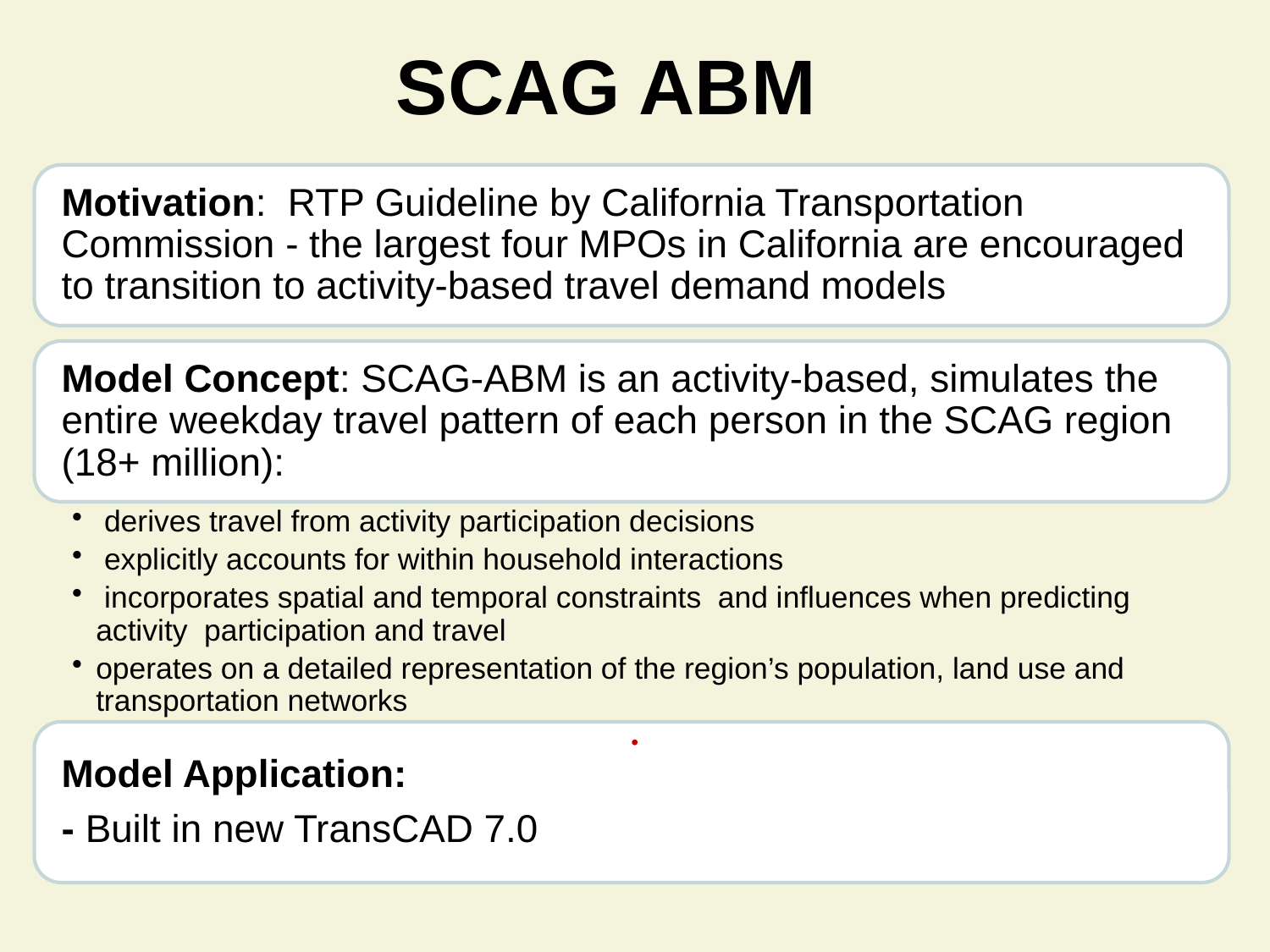

SCAG ABM
Motivation:  RTP Guideline by California Transportation  Commission - the largest four MPOs in California are encouraged to transition to activity-based travel demand models
Model Concept: SCAG-ABM is an activity-based, simulates the entire weekday travel pattern of each person in the SCAG region (18+ million):
 derives travel from activity participation decisions
 explicitly accounts for within household interactions
 incorporates spatial and temporal constraints  and influences when predicting activity  participation and travel
operates on a detailed representation of the region’s population, land use and transportation networks
Model Application:
- Built in new TransCAD 7.0
.